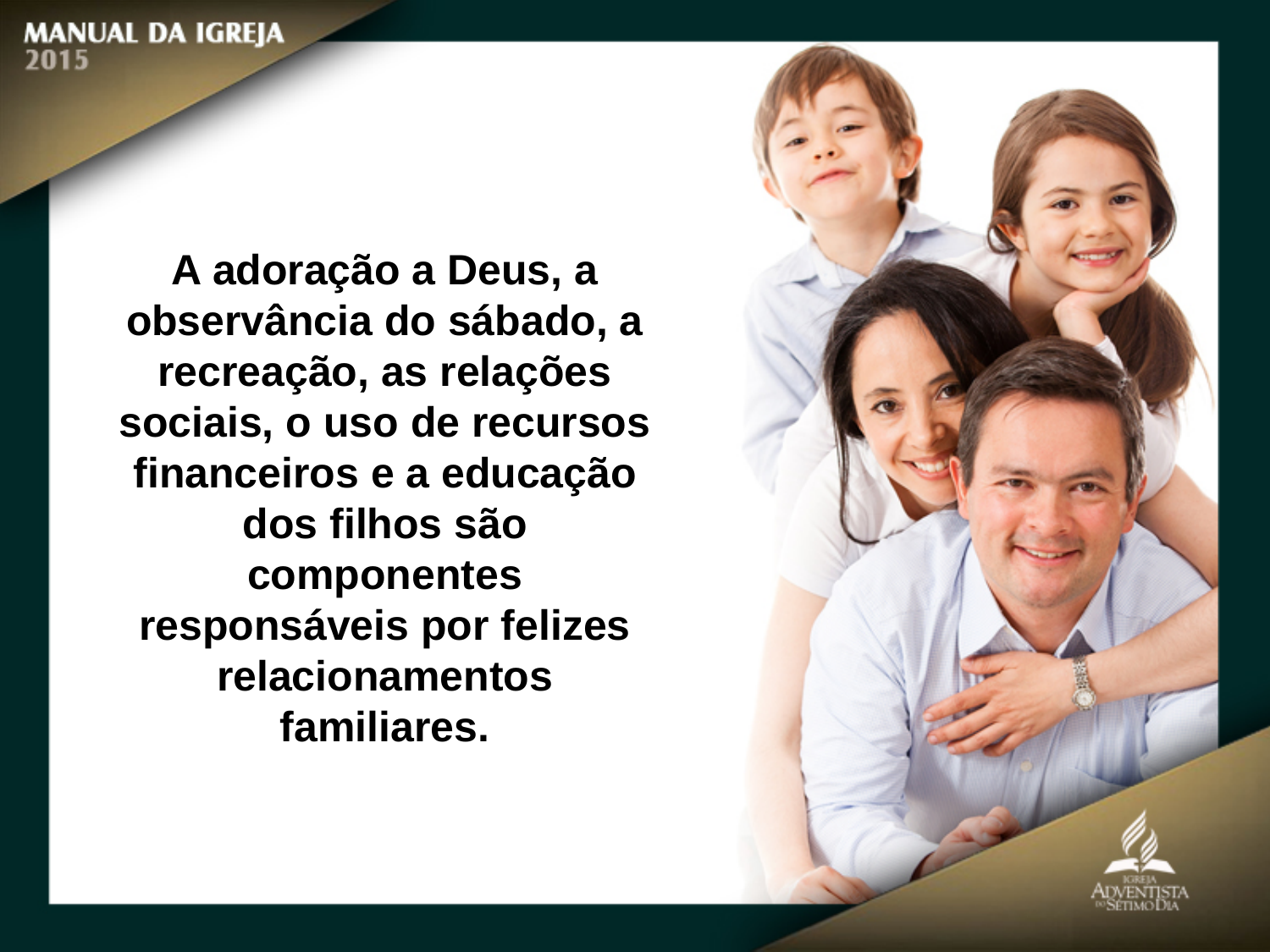

A adoração a Deus, a observância do sábado, a recreação, as relações sociais, o uso de recursos financeiros e a educação dos filhos são componentes responsáveis por felizes
relacionamentos familiares.